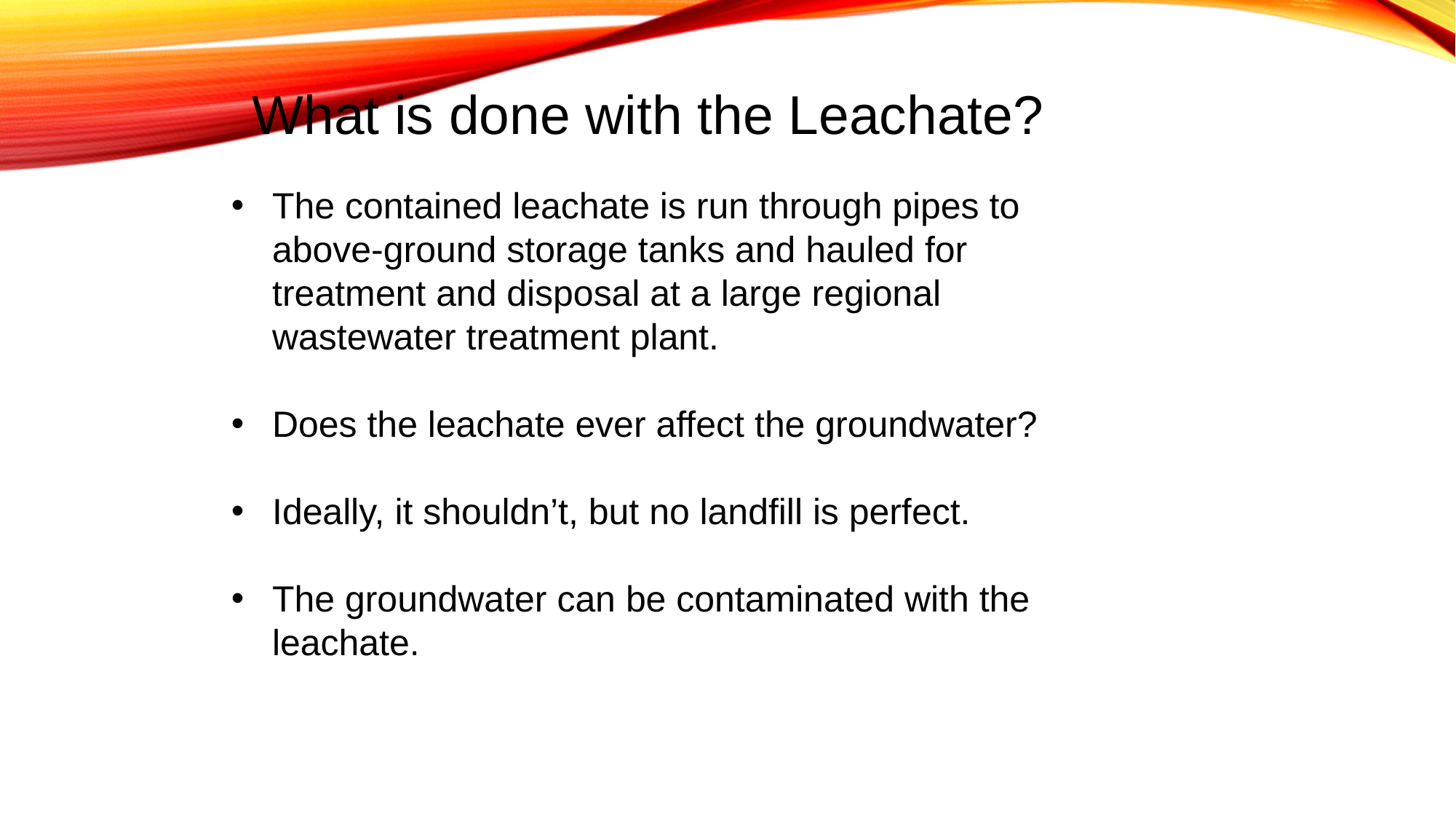

What is done with the Leachate?
The contained leachate is run through pipes to above-ground storage tanks and hauled for treatment and disposal at a large regional wastewater treatment plant.

Does the leachate ever affect the groundwater?

Ideally, it shouldn’t, but no landfill is perfect.

The groundwater can be contaminated with the leachate.